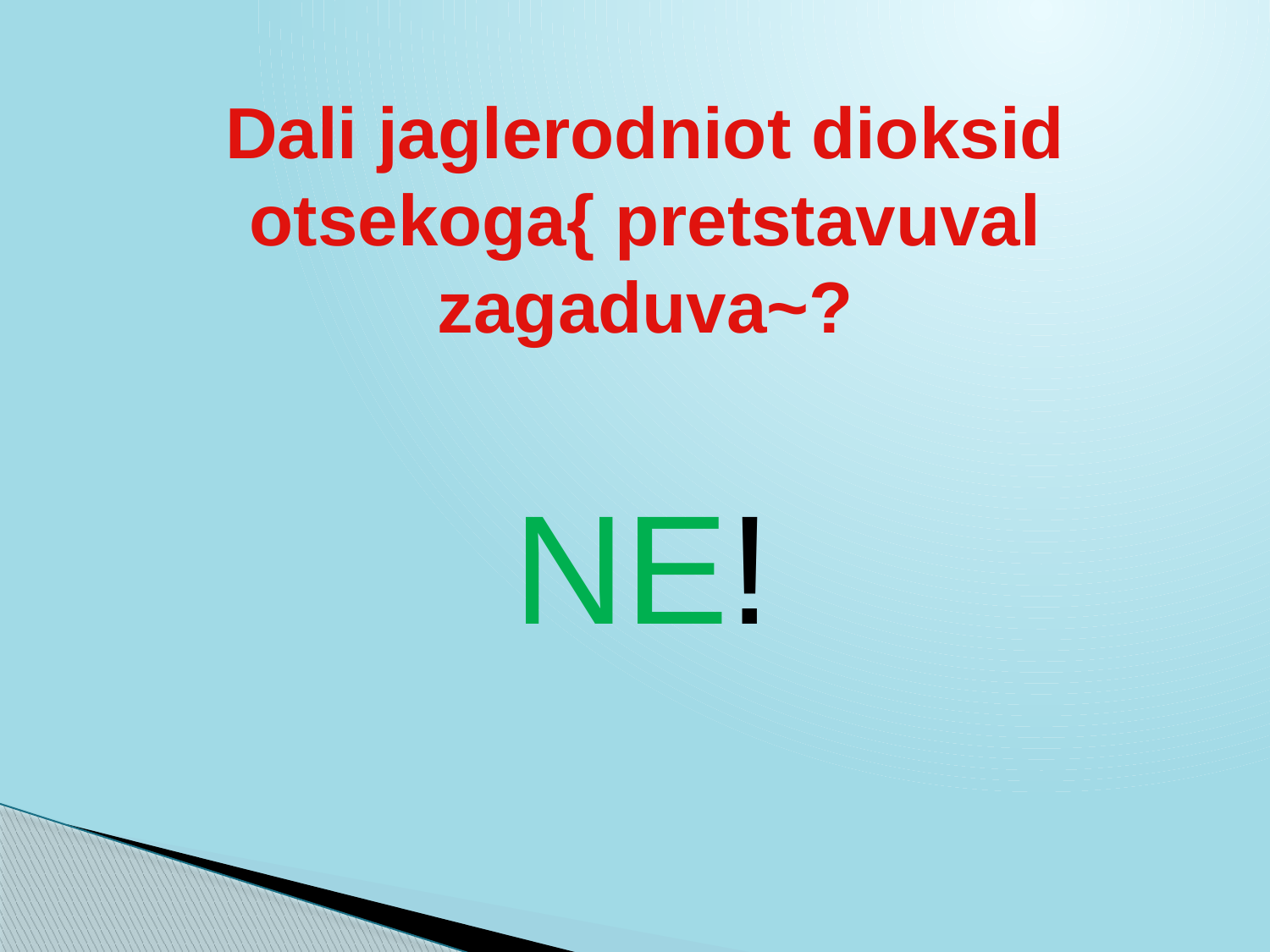

# Dali jaglerodniot dioksid otsekoga{ pretstavuval zagaduva~?

NE!